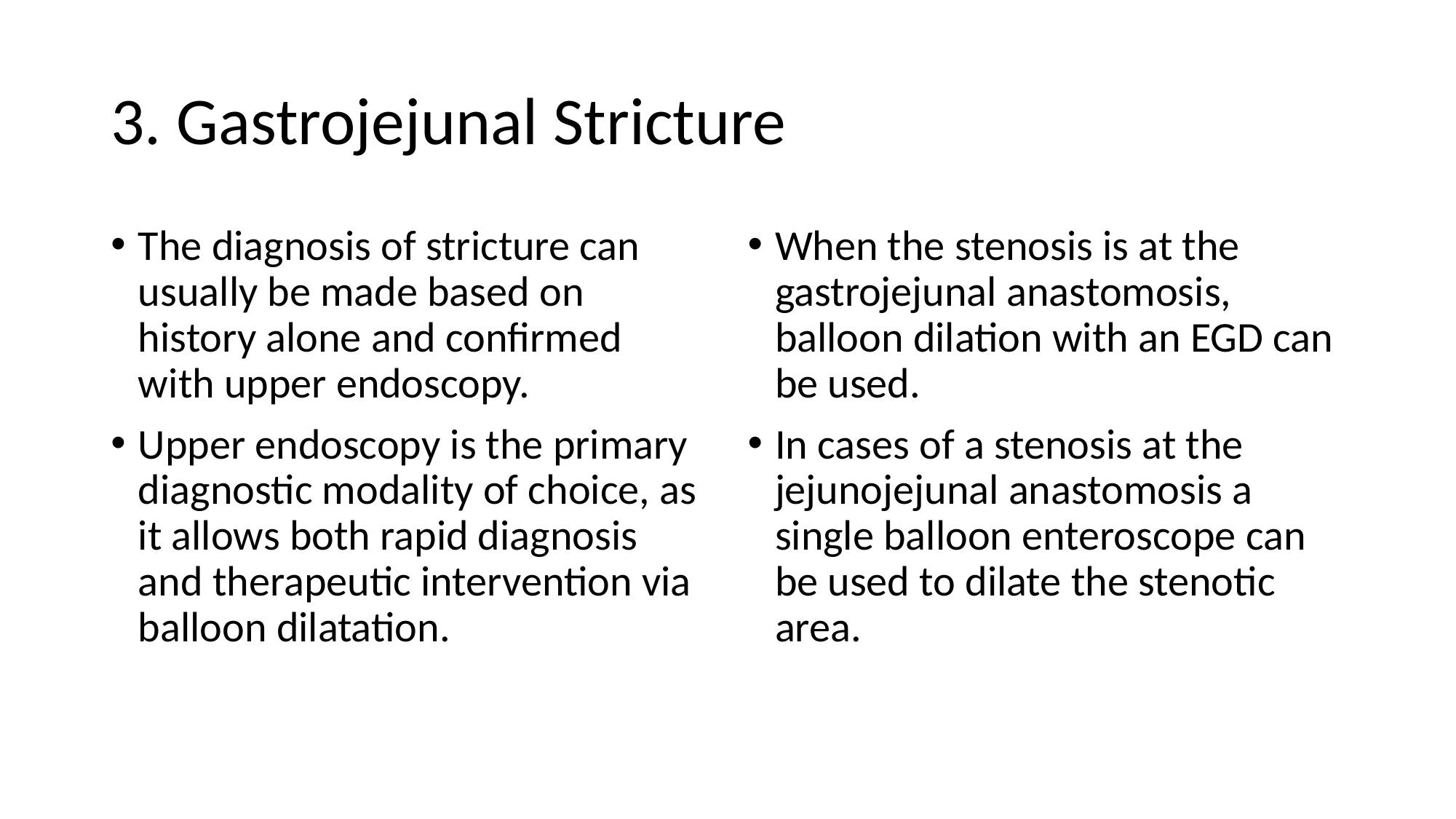

# 3. Gastrojejunal Stricture
The diagnosis of stricture can usually be made based on history alone and conﬁrmed with upper endoscopy.
Upper endoscopy is the primary diagnostic modality of choice, as it allows both rapid diagnosis and therapeutic intervention via balloon dilatation.

When the stenosis is at the gastrojejunal anastomosis, balloon dilation with an EGD can be used.
In cases of a stenosis at the jejunojejunal anastomosis a single balloon enteroscope can be used to dilate the stenotic area.